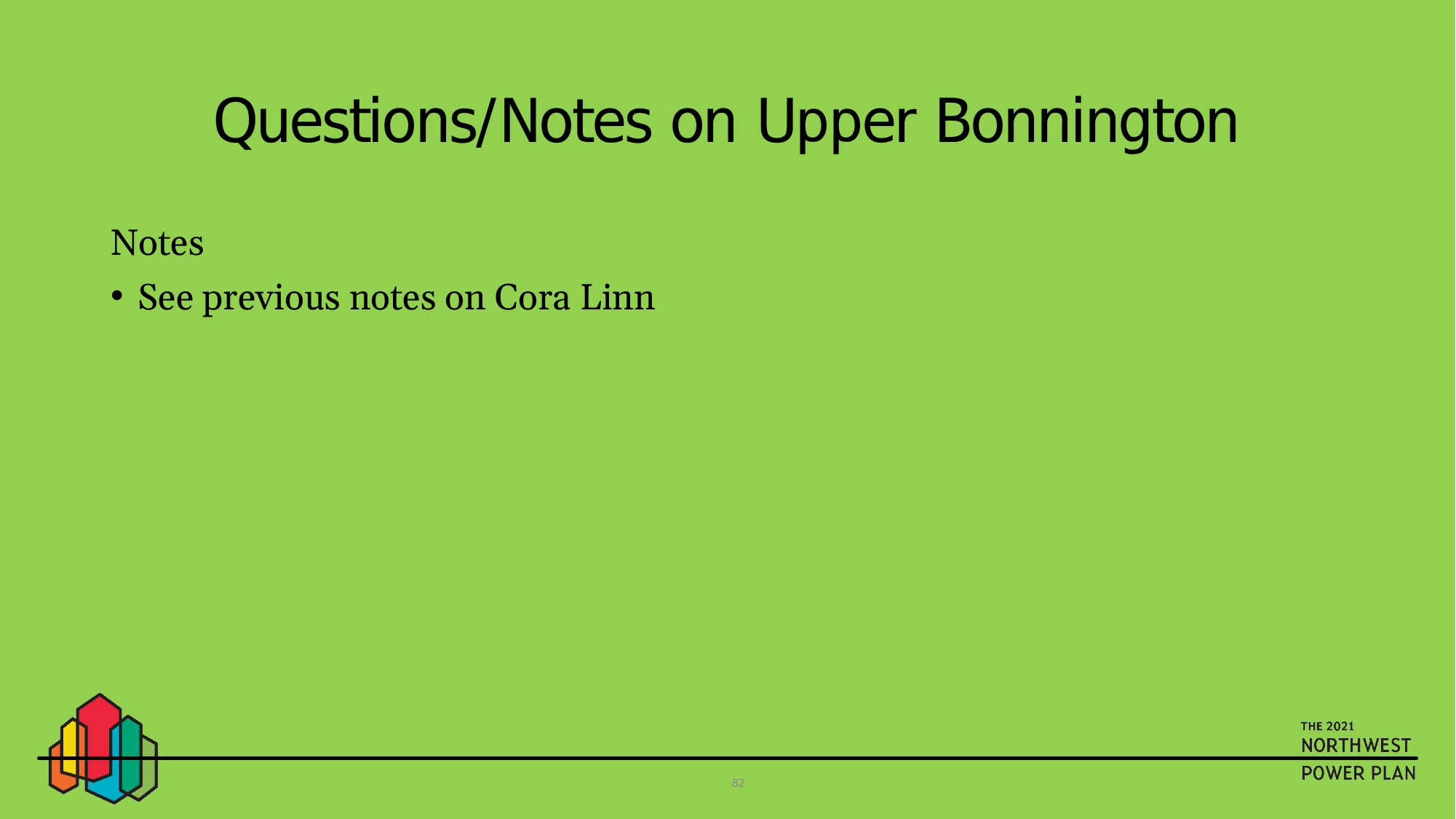

# Questions/Notes on Upper Bonnington
Notes
See previous notes on Cora Linn

82